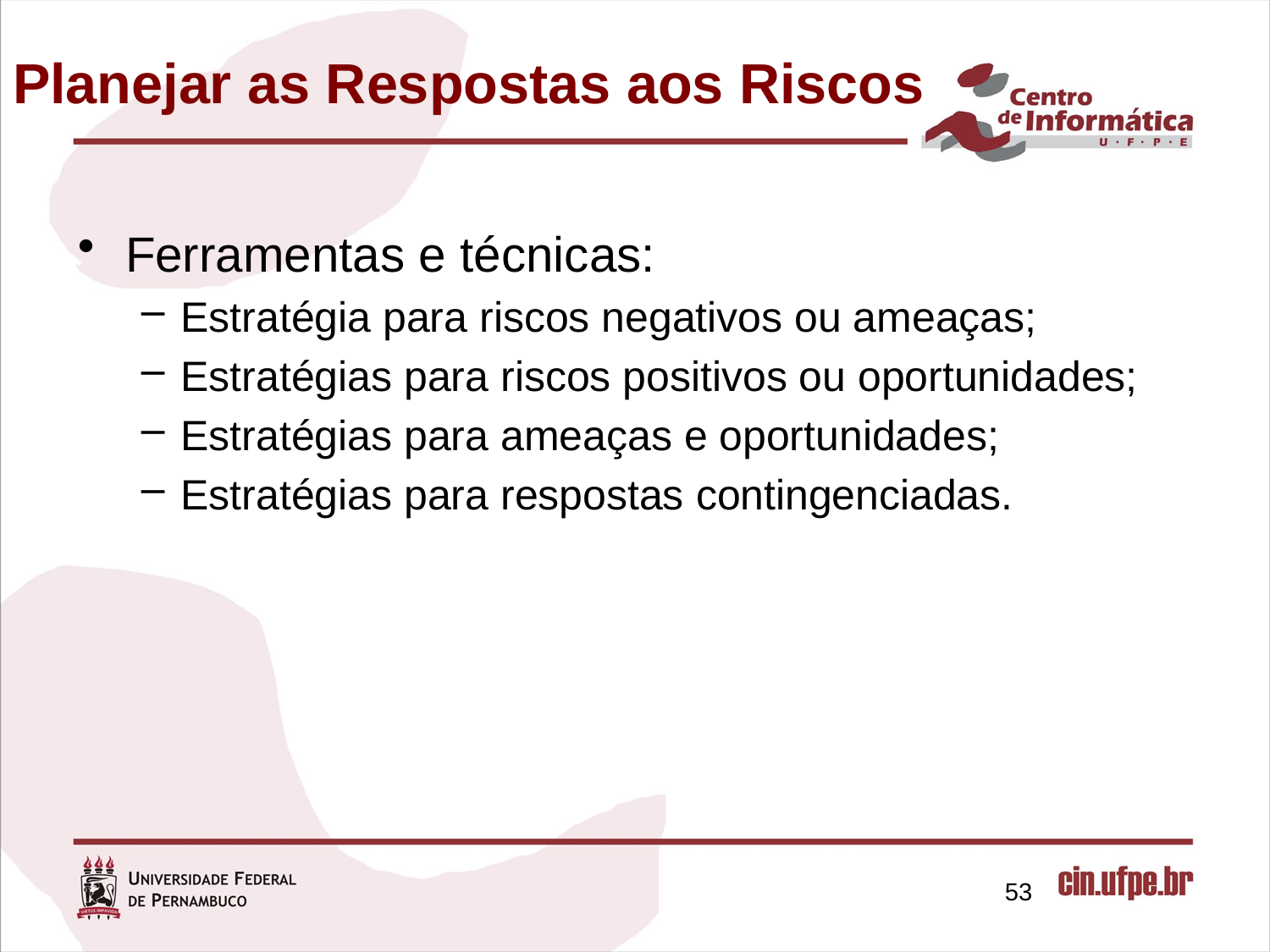

Planejar as Respostas aos Riscos
Ferramentas e técnicas:
Estratégia para riscos negativos ou ameaças;
Estratégias para riscos positivos ou oportunidades;
Estratégias para ameaças e oportunidades;
Estratégias para respostas contingenciadas.
53